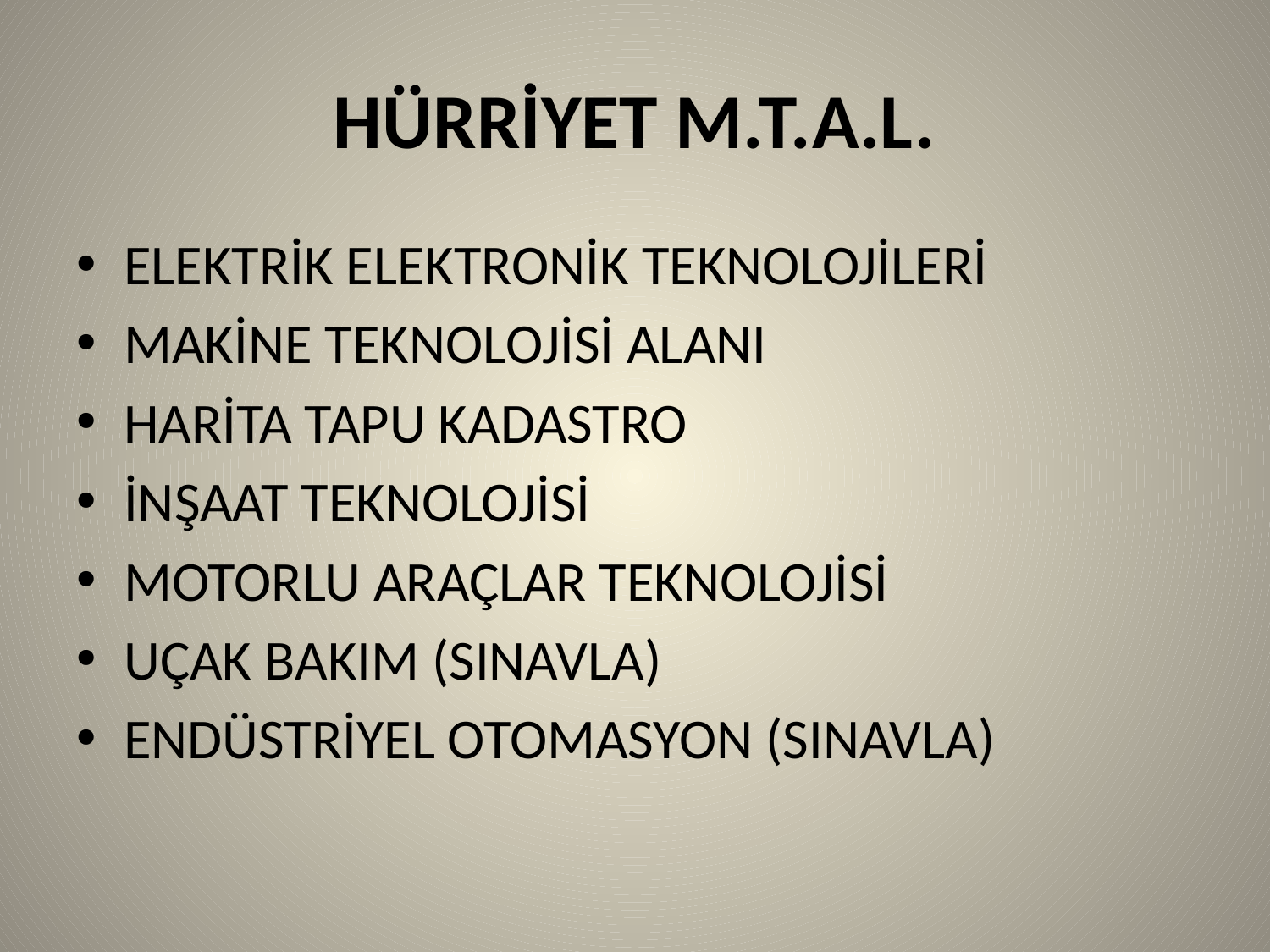

# HÜRRİYET M.T.A.L.
ELEKTRİK ELEKTRONİK TEKNOLOJİLERİ
MAKİNE TEKNOLOJİSİ ALANI
HARİTA TAPU KADASTRO
İNŞAAT TEKNOLOJİSİ
MOTORLU ARAÇLAR TEKNOLOJİSİ
UÇAK BAKIM (SINAVLA)
ENDÜSTRİYEL OTOMASYON (SINAVLA)